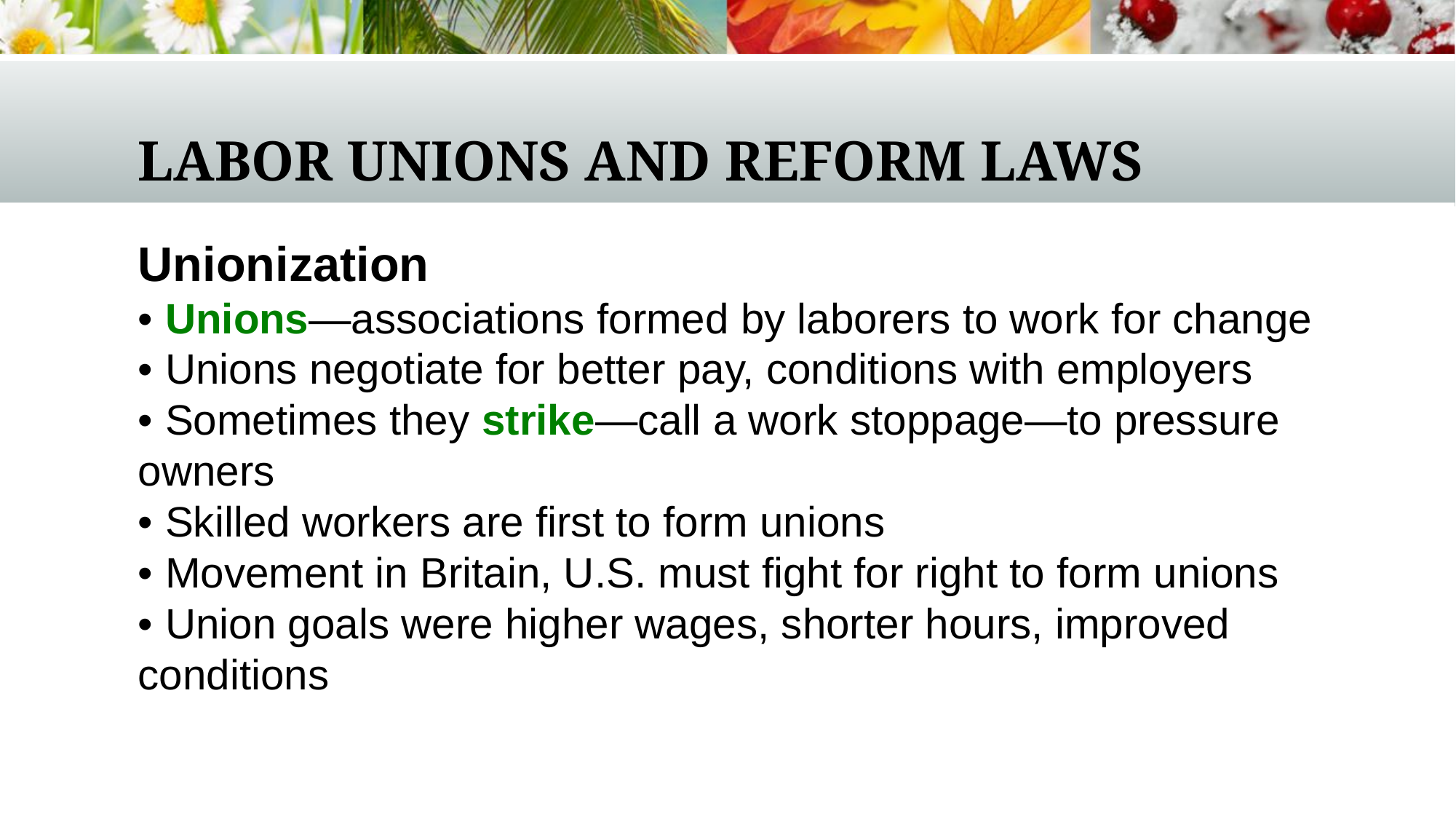

# Labor Unions and Reform Laws
Unionization
•	Unions—associations formed by laborers to work for change
•	Unions negotiate for better pay, conditions with employers
•	Sometimes they strike—call a work stoppage—to pressure owners
•	Skilled workers are first to form unions
•	Movement in Britain, U.S. must fight for right to form unions
•	Union goals were higher wages, shorter hours, improved conditions